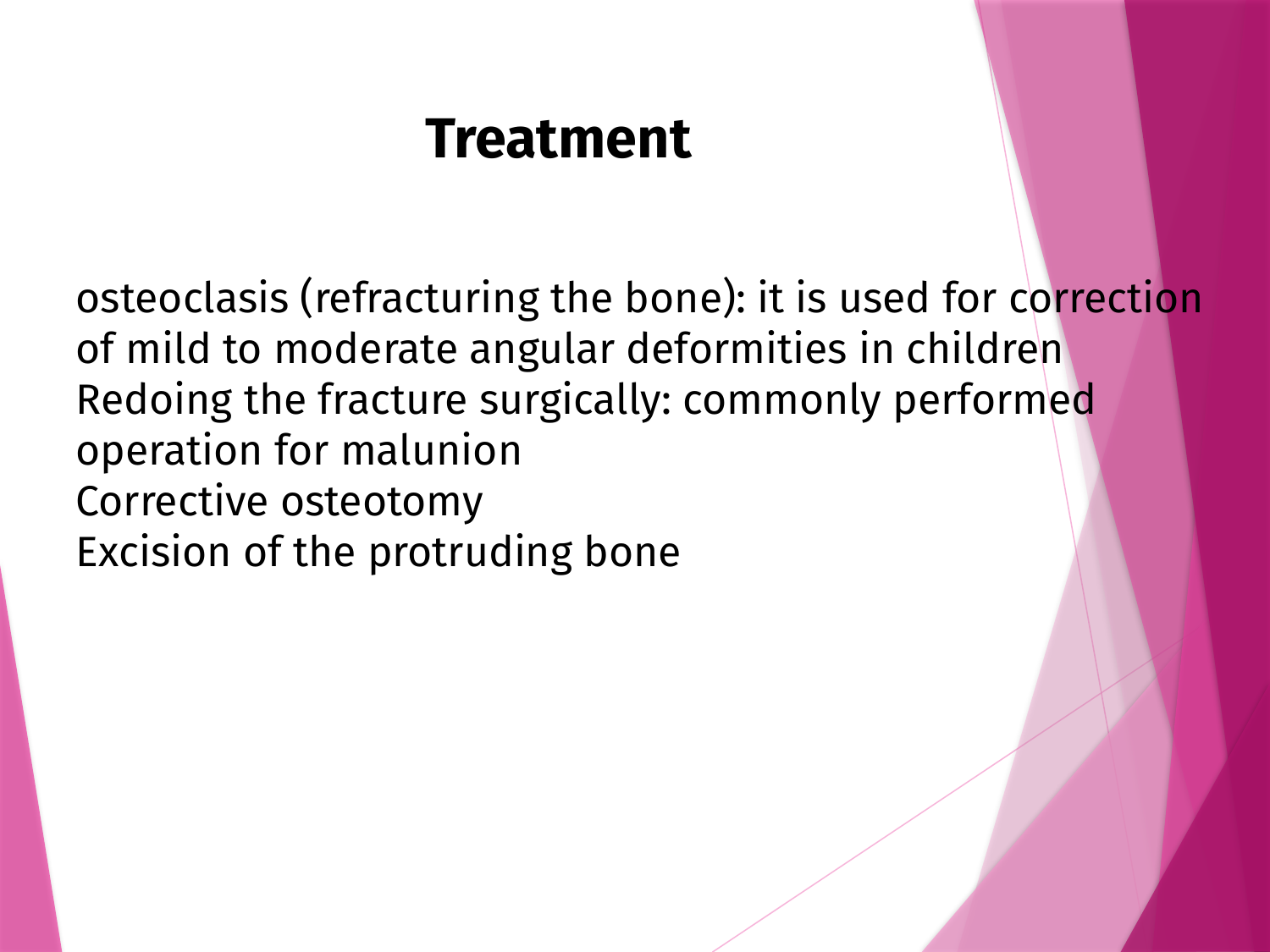

Treatment
osteoclasis (refracturing the bone): it is used for correction of mild to moderate angular deformities in children
Redoing the fracture surgically: commonly performed operation for malunion
Corrective osteotomy
Excision of the protruding bone